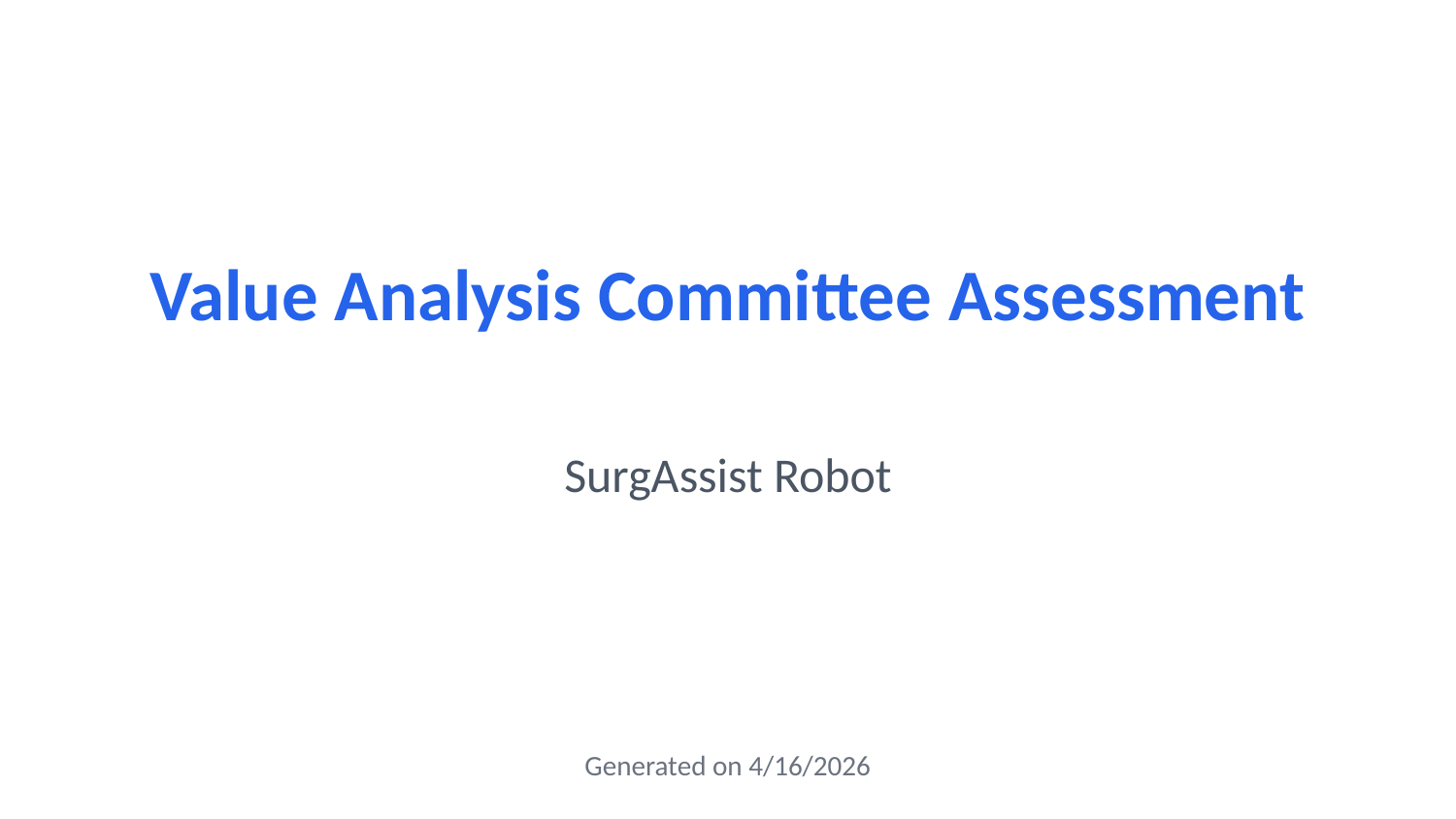

Value Analysis Committee Assessment
SurgAssist Robot
Generated on 4/16/2026